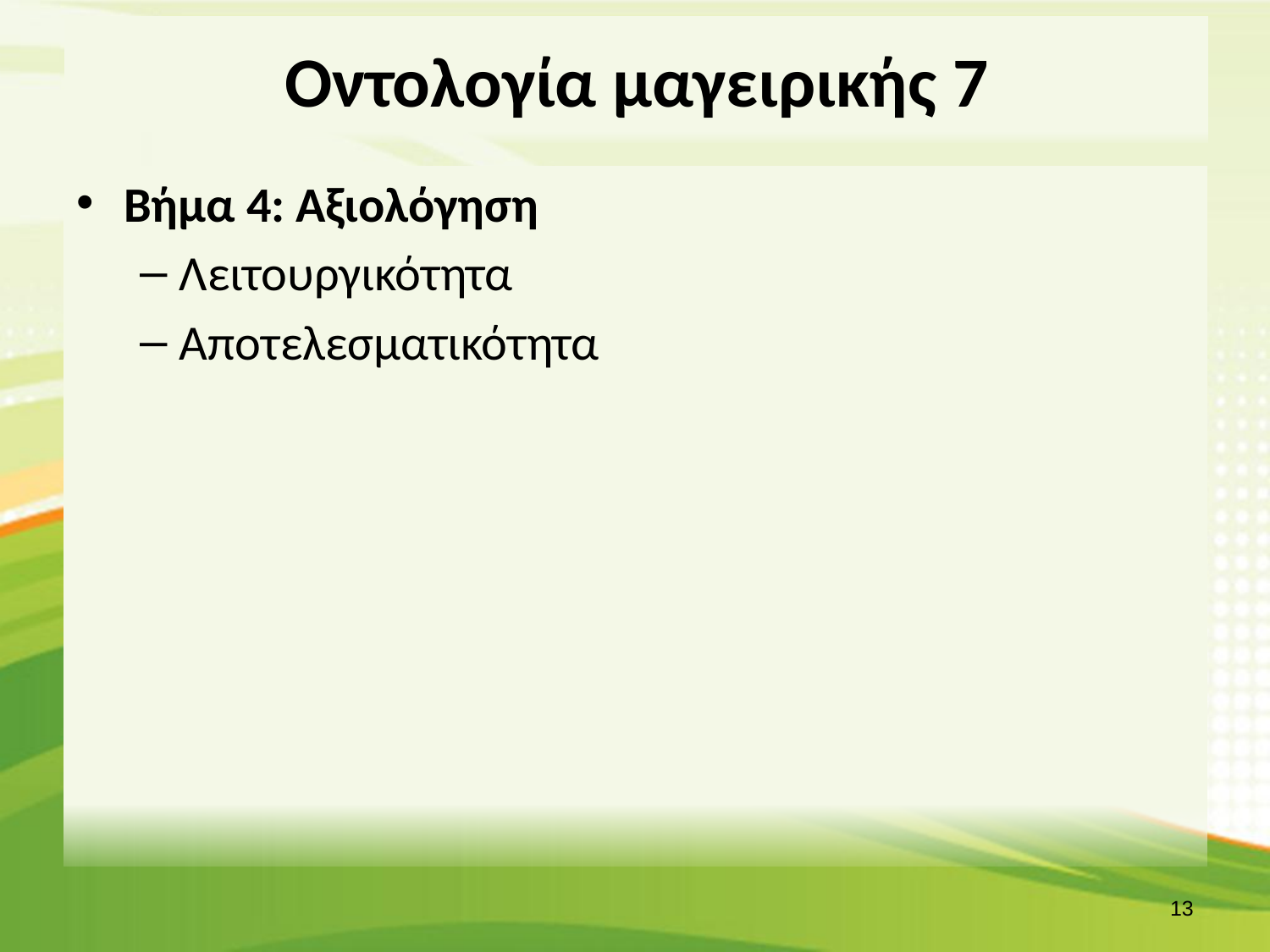

# Οντολογία μαγειρικής 7
Βήμα 4: Αξιολόγηση
Λειτουργικότητα
Αποτελεσματικότητα
13